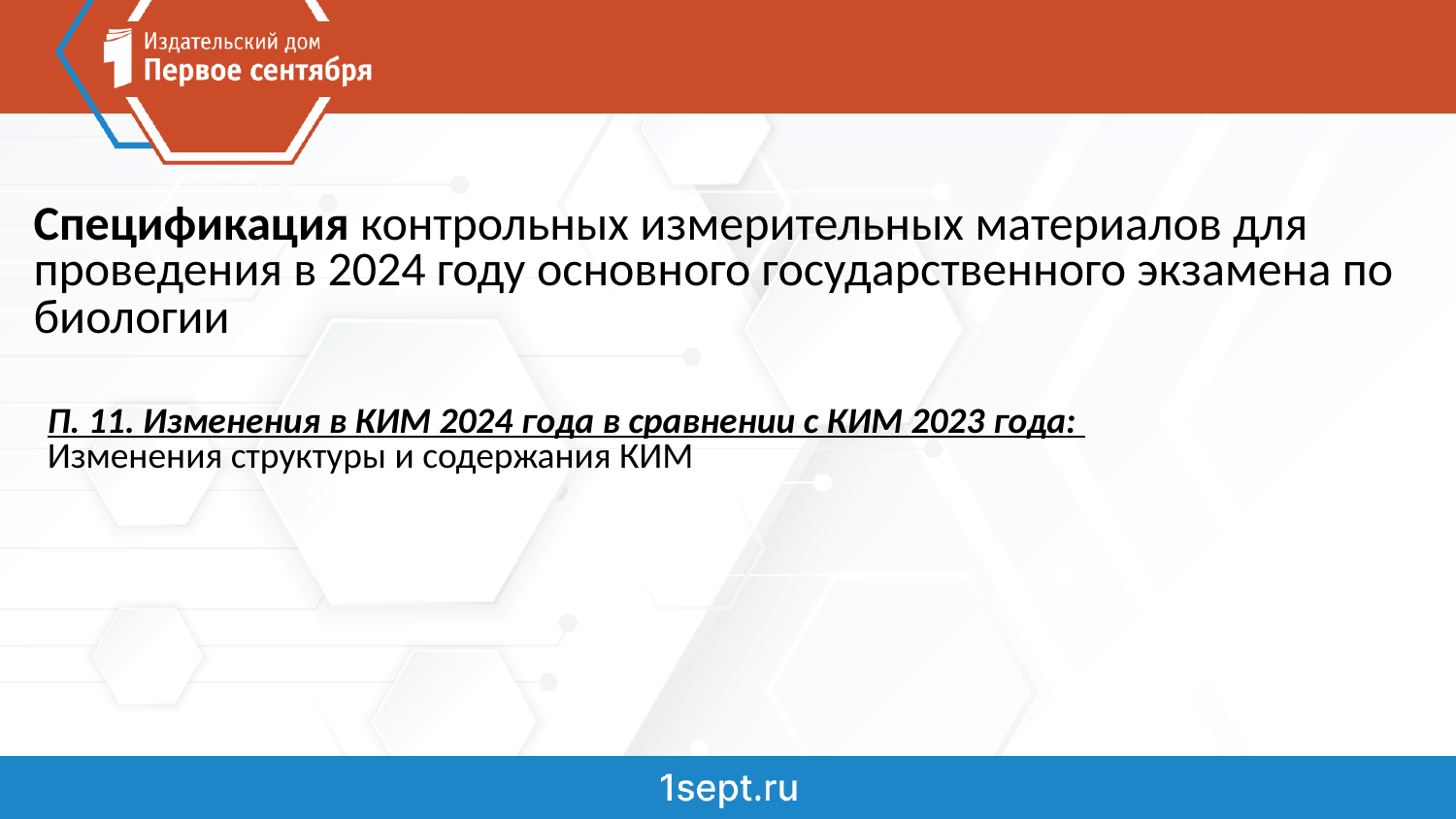

# Спецификация контрольных измерительных материалов для проведения в 2024 году основного государственного экзамена по биологии
П. 11. Изменения в КИМ 2024 года в сравнении с КИМ 2023 года:
Изменения структуры и содержания КИМ